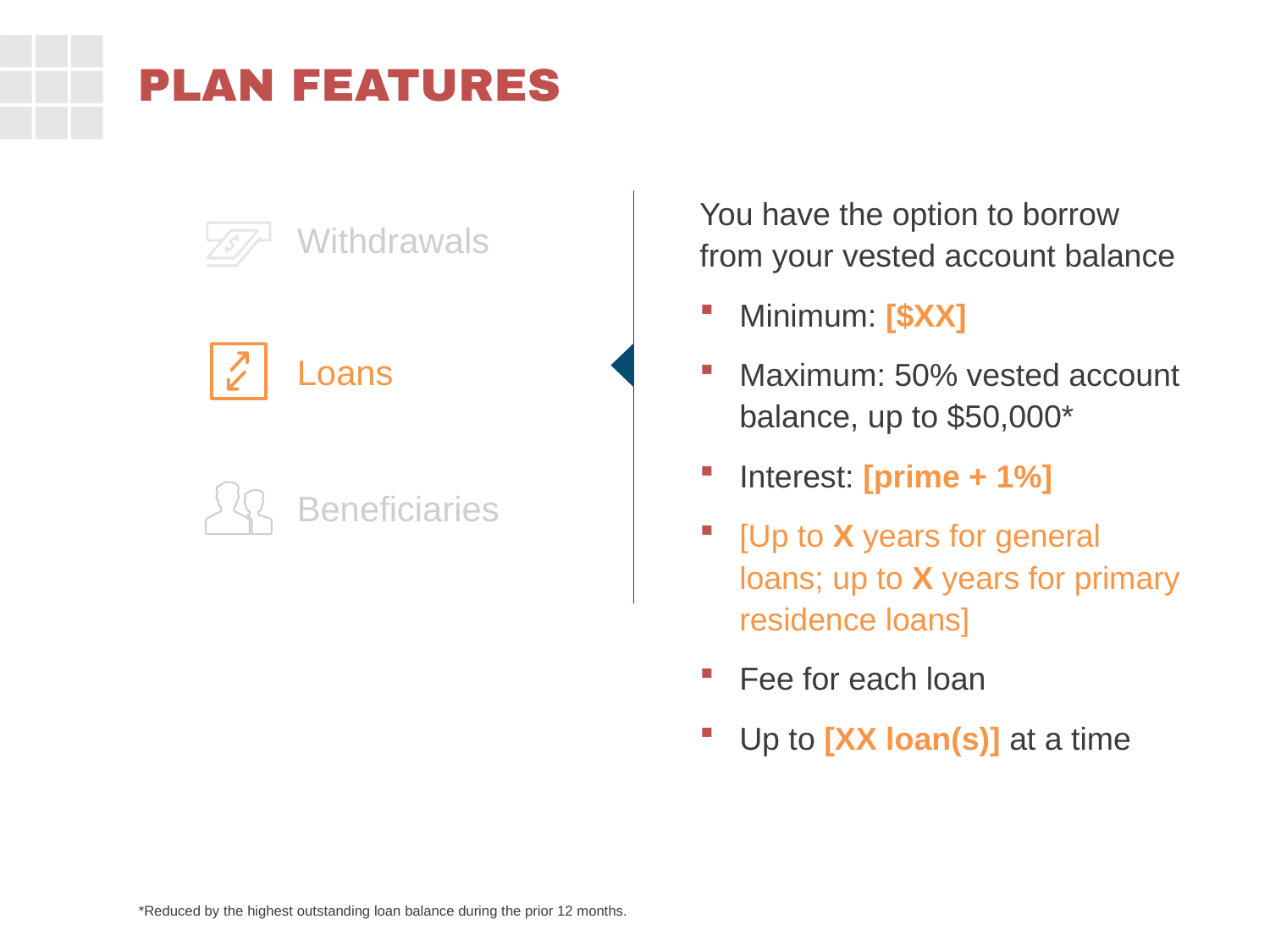

Plan Features
You have the option to borrow from your vested account balance
Minimum: [$XX]
Maximum: 50% vested account balance, up to $50,000*
Interest: [prime + 1%]
[Up to X years for general loans; up to X years for primary residence loans]
Fee for each loan
Up to [XX loan(s)] at a time
Withdrawals

List Plan Specifics: Loan Provisions
Loans

Beneficiaries

*Reduced by the highest outstanding loan balance during the prior 12 months.